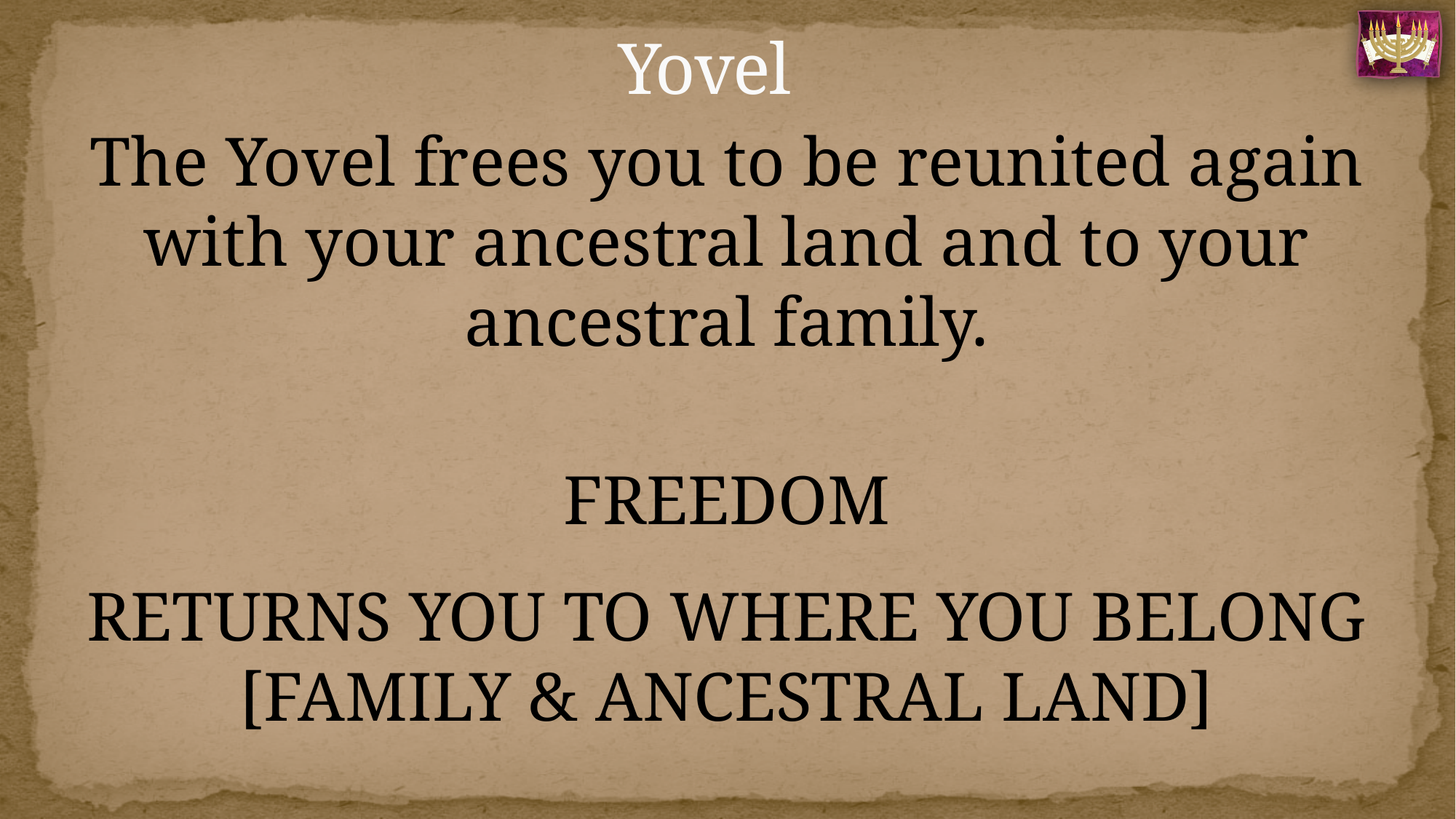

# Yovel
The Yovel frees you to be reunited again with your ancestral land and to your ancestral family.

FREEDOM

RETURNS YOU TO WHERE YOU BELONG
[FAMILY & ANCESTRAL LAND]